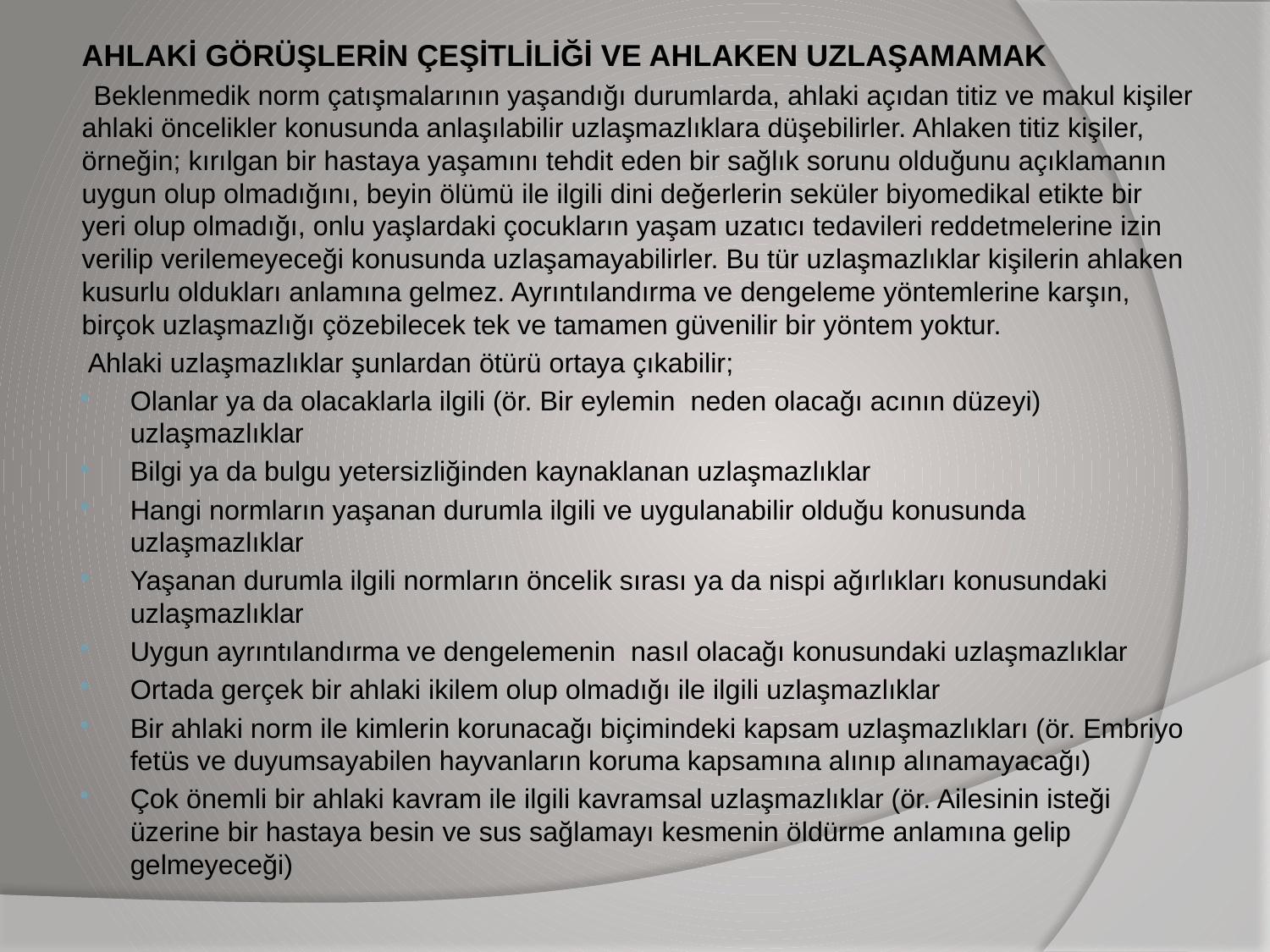

AHLAKİ GÖRÜŞLERİN ÇEŞİTLİLİĞİ VE AHLAKEN UZLAŞAMAMAK
  Beklenmedik norm çatışmalarının yaşandığı durumlarda, ahlaki açıdan titiz ve makul kişiler ahlaki öncelikler konusunda anlaşılabilir uzlaşmazlıklara düşebilirler. Ahlaken titiz kişiler, örneğin; kırılgan bir hastaya yaşamını tehdit eden bir sağlık sorunu olduğunu açıklamanın uygun olup olmadığını, beyin ölümü ile ilgili dini değerlerin seküler biyomedikal etikte bir yeri olup olmadığı, onlu yaşlardaki çocukların yaşam uzatıcı tedavileri reddetmelerine izin verilip verilemeyeceği konusunda uzlaşamayabilirler. Bu tür uzlaşmazlıklar kişilerin ahlaken kusurlu oldukları anlamına gelmez. Ayrıntılandırma ve dengeleme yöntemlerine karşın, birçok uzlaşmazlığı çözebilecek tek ve tamamen güvenilir bir yöntem yoktur.
 Ahlaki uzlaşmazlıklar şunlardan ötürü ortaya çıkabilir;
Olanlar ya da olacaklarla ilgili (ör. Bir eylemin  neden olacağı acının düzeyi) uzlaşmazlıklar
Bilgi ya da bulgu yetersizliğinden kaynaklanan uzlaşmazlıklar
Hangi normların yaşanan durumla ilgili ve uygulanabilir olduğu konusunda uzlaşmazlıklar
Yaşanan durumla ilgili normların öncelik sırası ya da nispi ağırlıkları konusundaki uzlaşmazlıklar
Uygun ayrıntılandırma ve dengelemenin  nasıl olacağı konusundaki uzlaşmazlıklar
Ortada gerçek bir ahlaki ikilem olup olmadığı ile ilgili uzlaşmazlıklar
Bir ahlaki norm ile kimlerin korunacağı biçimindeki kapsam uzlaşmazlıkları (ör. Embriyo fetüs ve duyumsayabilen hayvanların koruma kapsamına alınıp alınamayacağı)
Çok önemli bir ahlaki kavram ile ilgili kavramsal uzlaşmazlıklar (ör. Ailesinin isteği üzerine bir hastaya besin ve sus sağlamayı kesmenin öldürme anlamına gelip gelmeyeceği)